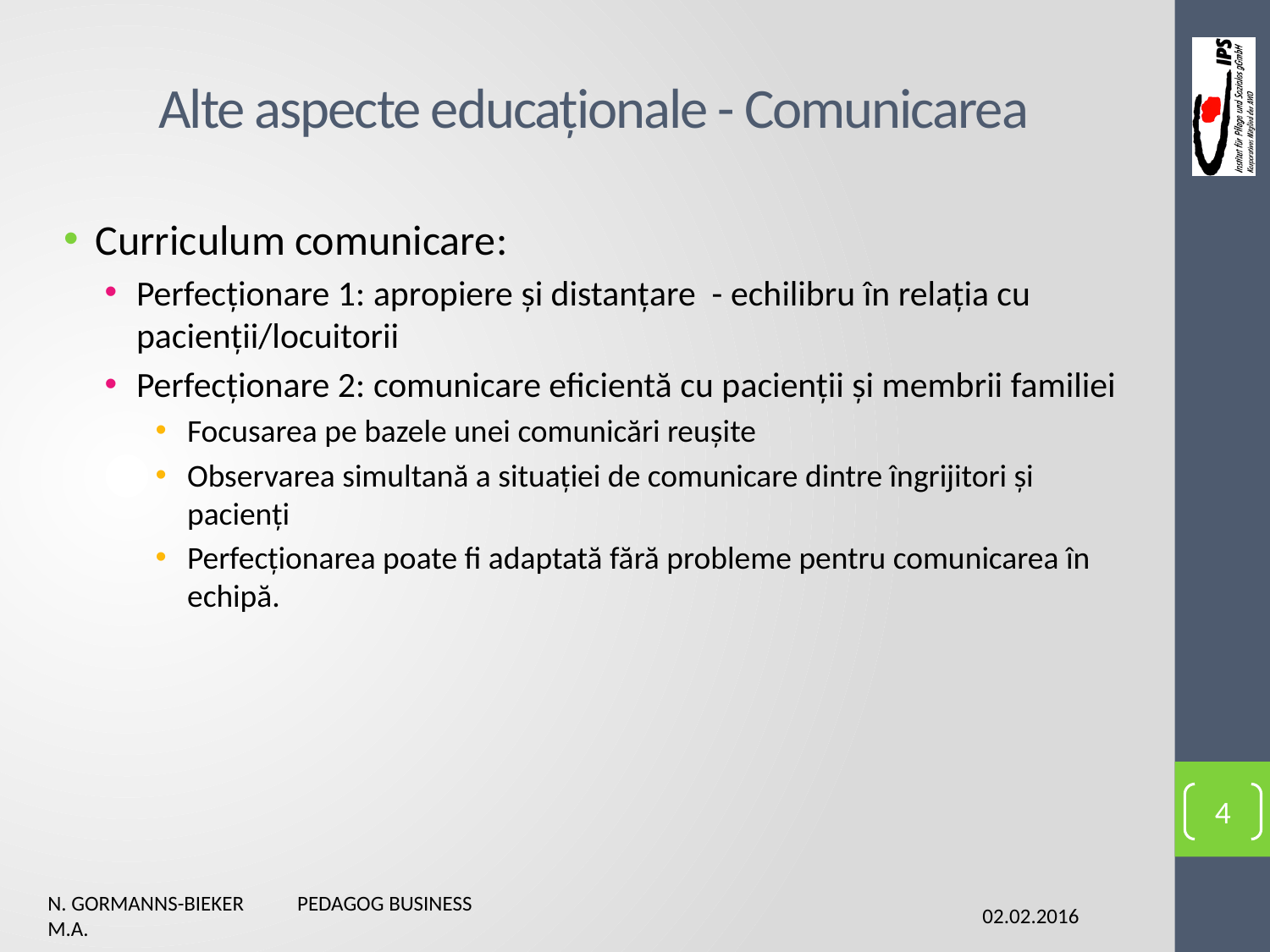

# Alte aspecte educaționale - Comunicarea
Curriculum comunicare:
Perfecționare 1: apropiere și distanțare  - echilibru în relația cu pacienții/locuitorii
Perfecționare 2: comunicare eficientă cu pacienții și membrii familiei
Focusarea pe bazele unei comunicări reușite
Observarea simultană a situației de comunicare dintre îngrijitori și pacienți
Perfecționarea poate fi adaptată fără probleme pentru comunicarea în echipă.
4
N. Gormanns-Bieker           Pedagog business M.A.
02.02.2016